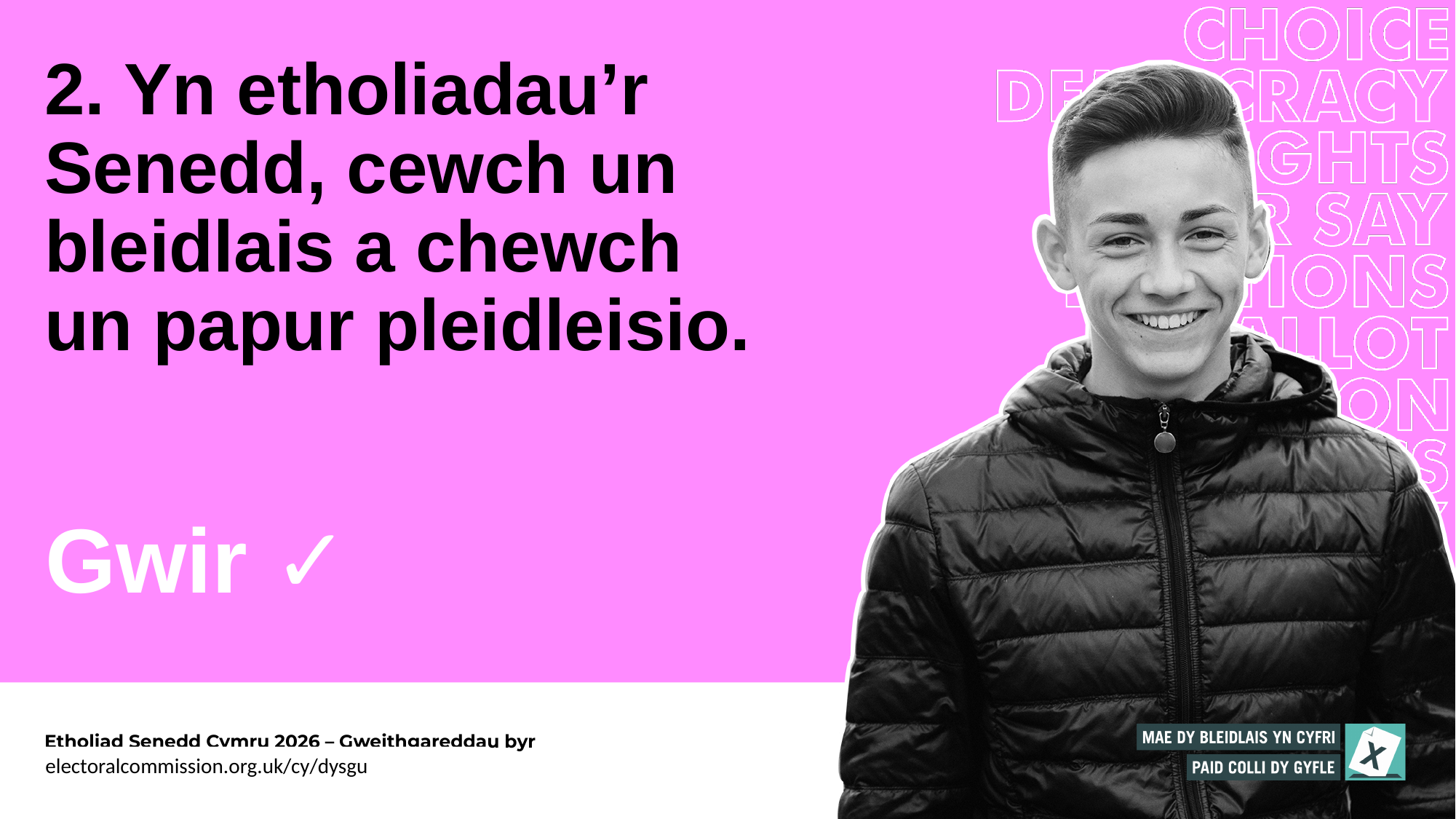

# 2. Yn etholiadau’r Senedd, cewch un bleidlais a chewch un papur pleidleisio.

Gwir ✓
Etholiad Senedd Cymru 2026 – Gweithgareddau byr
electoralcommission.org.uk/cy/dysgu